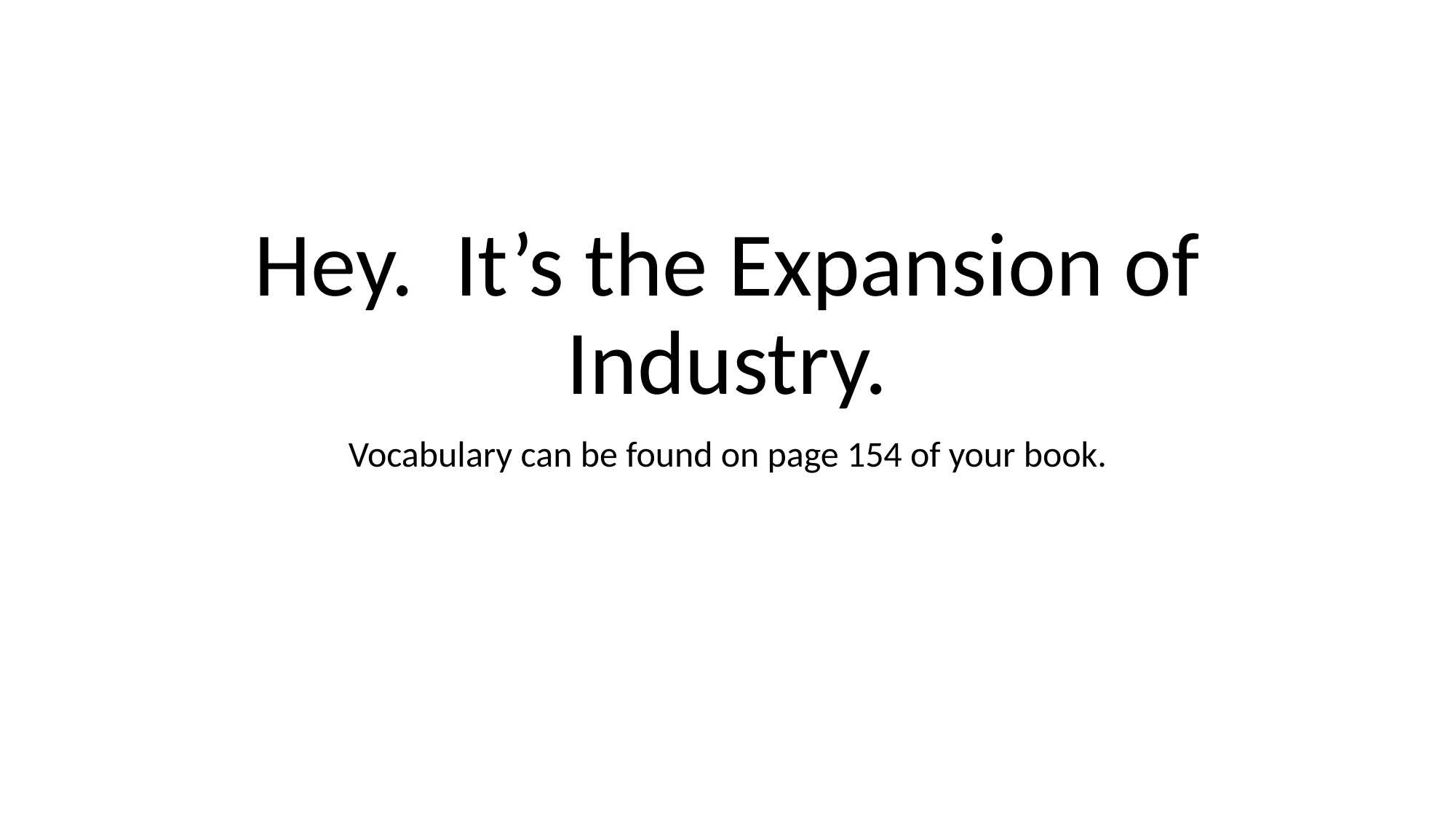

# Hey.  It’s the Expansion of Industry.
Vocabulary can be found on page 154 of your book.